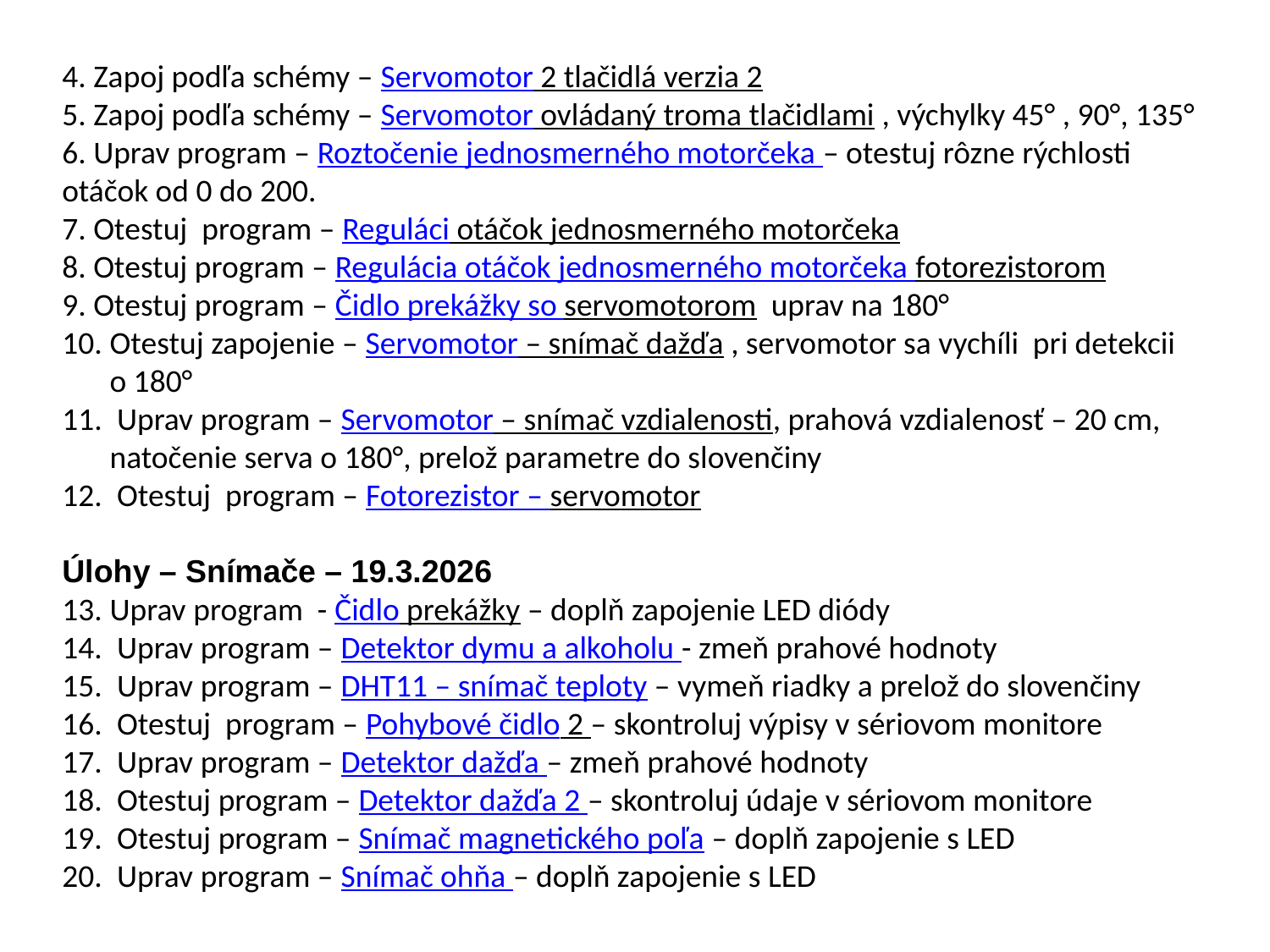

4. Zapoj podľa schémy – Servomotor 2 tlačidlá verzia 2
5. Zapoj podľa schémy – Servomotor ovládaný troma tlačidlami , výchylky 45° , 90°, 135°
6. Uprav program – Roztočenie jednosmerného motorčeka – otestuj rôzne rýchlosti otáčok od 0 do 200.
7. Otestuj  program – Reguláci otáčok jednosmerného motorčeka
8. Otestuj program – Regulácia otáčok jednosmerného motorčeka fotorezistorom
9. Otestuj program – Čidlo prekážky so servomotorom  uprav na 180°
Otestuj zapojenie – Servomotor – snímač dažďa , servomotor sa vychíli  pri detekcii o 180°
 Uprav program – Servomotor – snímač vzdialenosti, prahová vzdialenosť – 20 cm, natočenie serva o 180°, prelož parametre do slovenčiny
 Otestuj  program – Fotorezistor – servomotor

Úlohy – Snímače – 19.3.2026
Uprav program  - Čidlo prekážky – doplň zapojenie LED diódy
 Uprav program – Detektor dymu a alkoholu - zmeň prahové hodnoty
 Uprav program – DHT11 – snímač teploty – vymeň riadky a prelož do slovenčiny
 Otestuj  program – Pohybové čidlo 2 – skontroluj výpisy v sériovom monitore
 Uprav program – Detektor dažďa – zmeň prahové hodnoty
 Otestuj program – Detektor dažďa 2 – skontroluj údaje v sériovom monitore
 Otestuj program – Snímač magnetického poľa – doplň zapojenie s LED
 Uprav program – Snímač ohňa – doplň zapojenie s LED